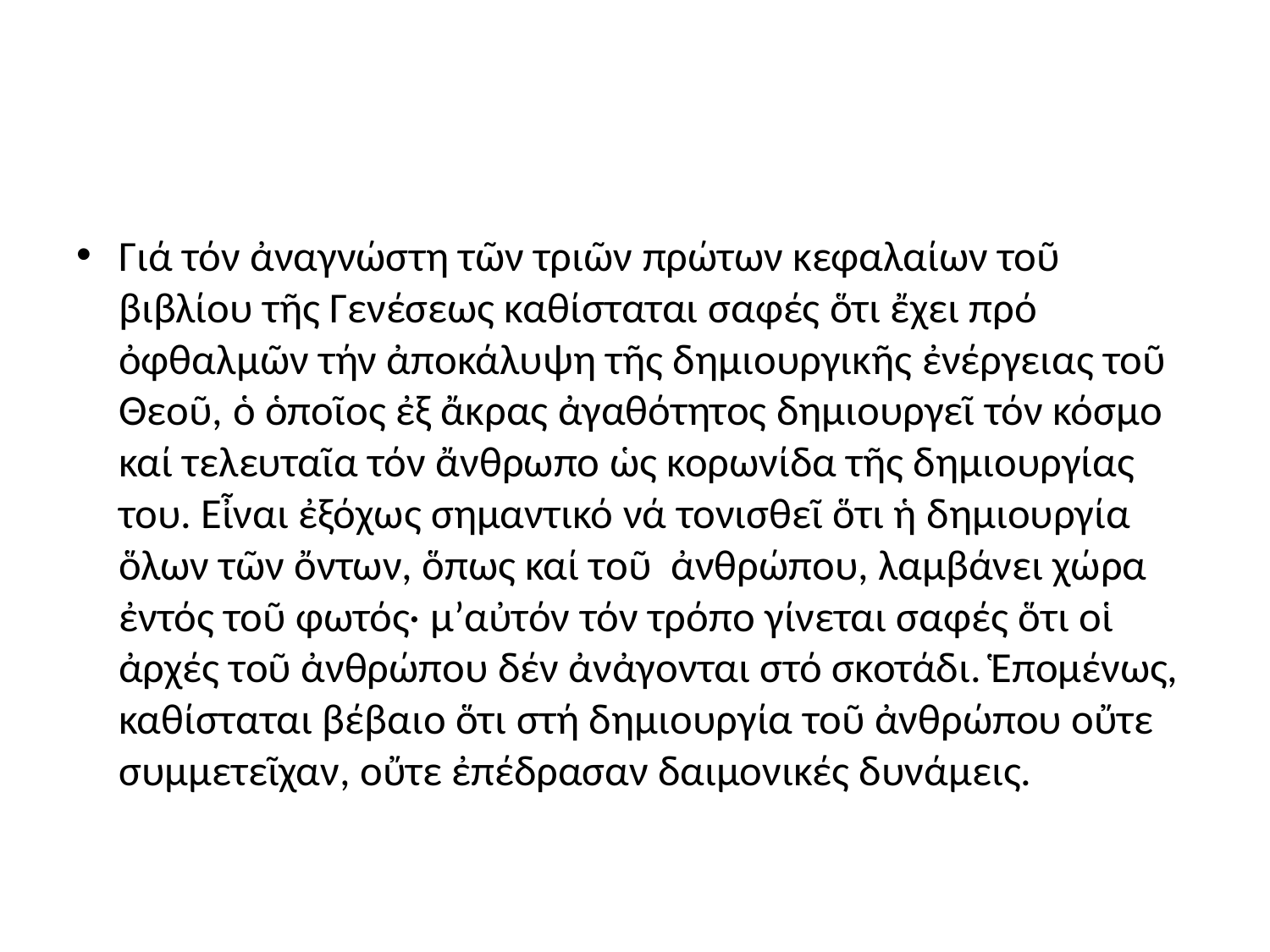

#
Γιά τόν ἀναγνώστη τῶν τριῶν πρώτων κεφαλαίων τοῦ βιβλίου τῆς Γενέσεως καθίσταται σαφές ὅτι ἔχει πρό ὀφθαλμῶν τήν ἀποκάλυψη τῆς δημιουργικῆς ἐνέργειας τοῦ Θεοῦ, ὁ ὁποῖος ἐξ ἄκρας ἀγαθότητος δημιουργεῖ τόν κόσμο καί τελευταῖα τόν ἄνθρωπο ὡς κορωνίδα τῆς δημιουργίας του. Εἶναι ἐξόχως σημαντικό νά τονισθεῖ ὅτι ἡ δημιουργία ὅλων τῶν ὄντων, ὅπως καί τοῦ  ἀνθρώπου, λαμβάνει χώρα ἐντός τοῦ φωτός· μ’αὐτόν τόν τρόπο γίνεται σαφές ὅτι οἱ ἀρχές τοῦ ἀνθρώπου δέν ἀνἀγονται στό σκοτάδι. Ἑπομένως, καθίσταται βέβαιο ὅτι στή δημιουργία τοῦ ἀνθρώπου οὔτε συμμετεῖχαν, οὔτε ἐπέδρασαν δαιμονικές δυνάμεις.